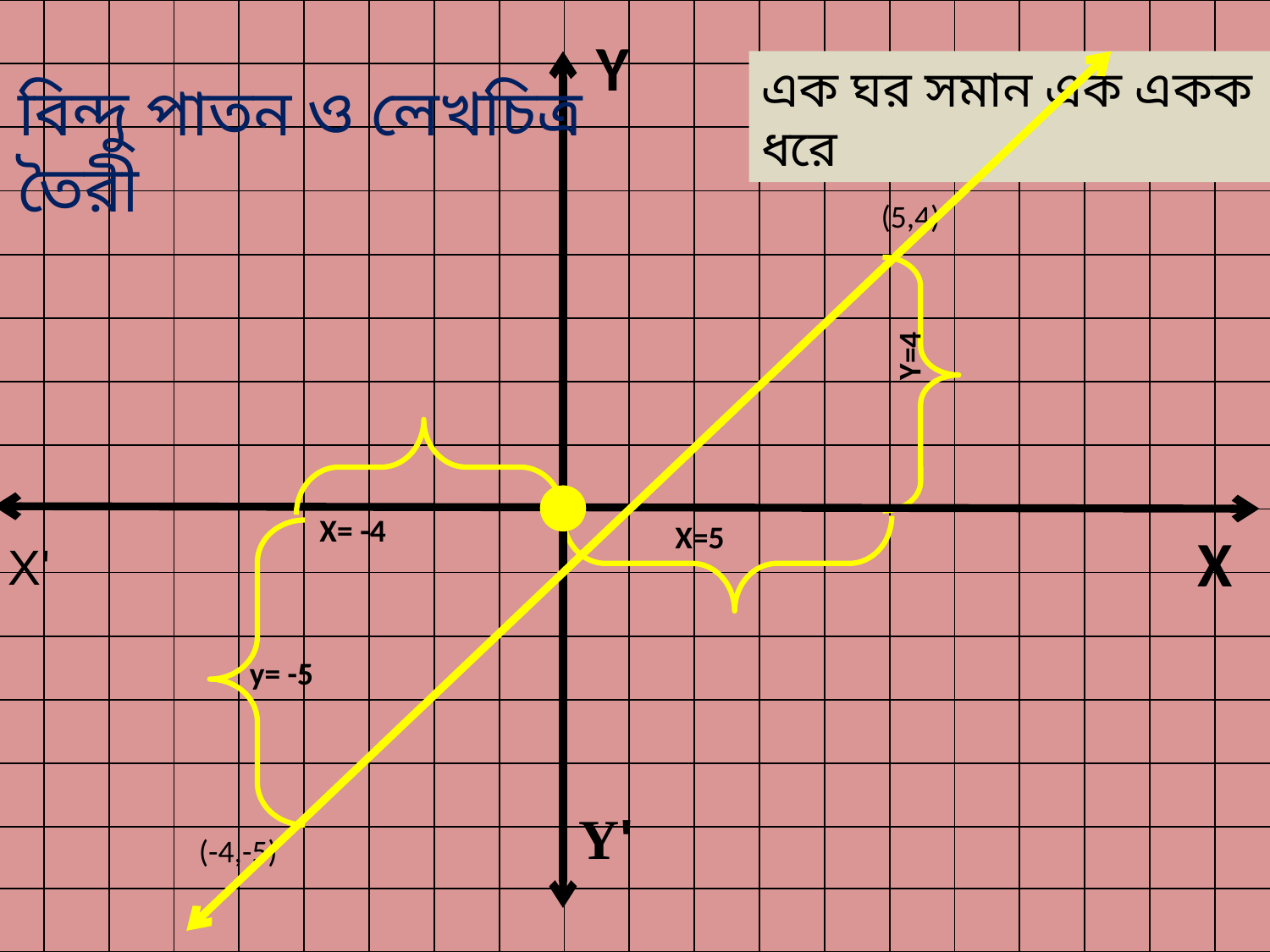

|  |  |  |  |  |  |  |  |  |  |  |  |  |  |  |  |  |  |  |  |
| --- | --- | --- | --- | --- | --- | --- | --- | --- | --- | --- | --- | --- | --- | --- | --- | --- | --- | --- | --- |
|  |  |  |  |  |  |  |  |  |  |  |  |  |  |  |  |  |  |  |  |
|  |  |  |  |  |  |  |  |  |  |  |  |  |  |  |  |  |  |  |  |
|  |  |  |  |  |  |  |  |  |  |  |  |  |  |  |  |  |  |  |  |
|  |  |  |  |  |  |  |  |  |  |  |  |  |  |  |  |  |  |  |  |
|  |  |  |  |  |  |  |  |  |  |  |  |  |  |  |  |  |  |  |  |
|  |  |  |  |  |  |  |  |  |  |  |  |  |  |  |  |  |  |  |  |
|  |  |  |  |  |  |  |  |  |  |  |  |  |  |  |  |  |  |  |  |
|  |  |  |  |  |  |  |  |  |  |  |  |  |  |  |  |  |  |  |  |
|  |  |  |  |  |  |  |  |  |  |  |  |  |  |  |  |  |  |  |  |
|  |  |  |  |  |  |  |  |  |  |  |  |  |  |  |  |  |  |  |  |
|  |  |  |  |  |  |  |  |  |  |  |  |  |  |  |  |  |  |  |  |
|  |  |  |  |  |  |  |  |  |  |  |  |  |  |  |  |  |  |  |  |
|  |  |  |  |  |  |  |  |  |  |  |  |  |  |  |  |  |  |  |  |
|  |  |  |  |  |  |  |  |  |  |  |  |  |  |  |  |  |  |  |  |
Y
এক ঘর সমান এক একক ধরে
বিন্দু পাতন ও লেখচিত্র তৈরী
(5,4)

Y=4

X= -4
X=5
X

X'
y= -5
Y'
(-4,-5)